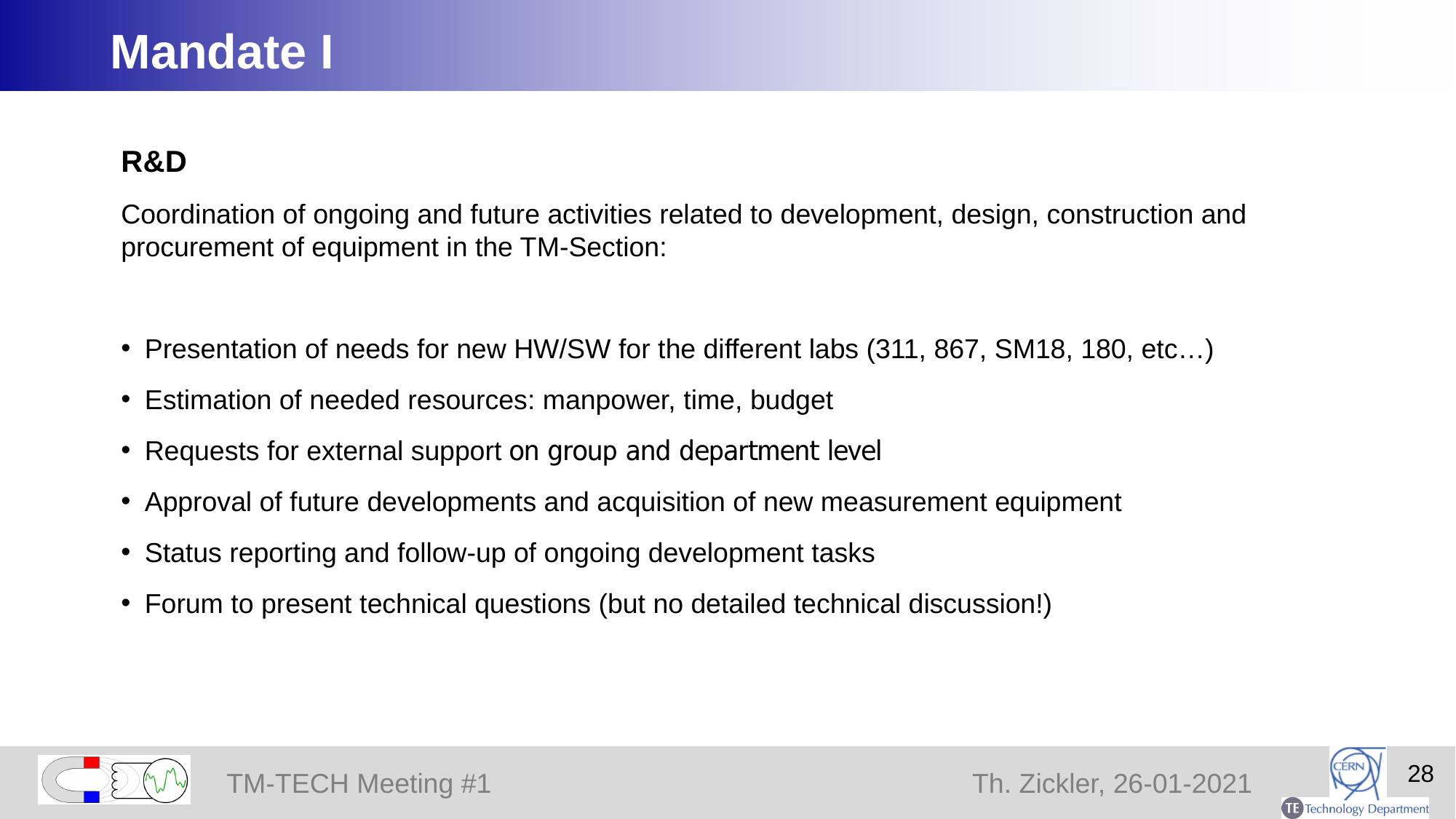

Mandate I
R&D
Coordination of ongoing and future activities related to development, design, construction and procurement of equipment in the TM-Section:

Presentation of needs for new HW/SW for the different labs (311, 867, SM18, 180, etc…)
Estimation of needed resources​: manpower, time, budget
Requests for external support on group and department level
Approval of future developments and acquisition of new measurement equipment
Status reporting and follow-up of ongoing development tasks
Forum to present technical questions (but no detailed technical discussion!)
28